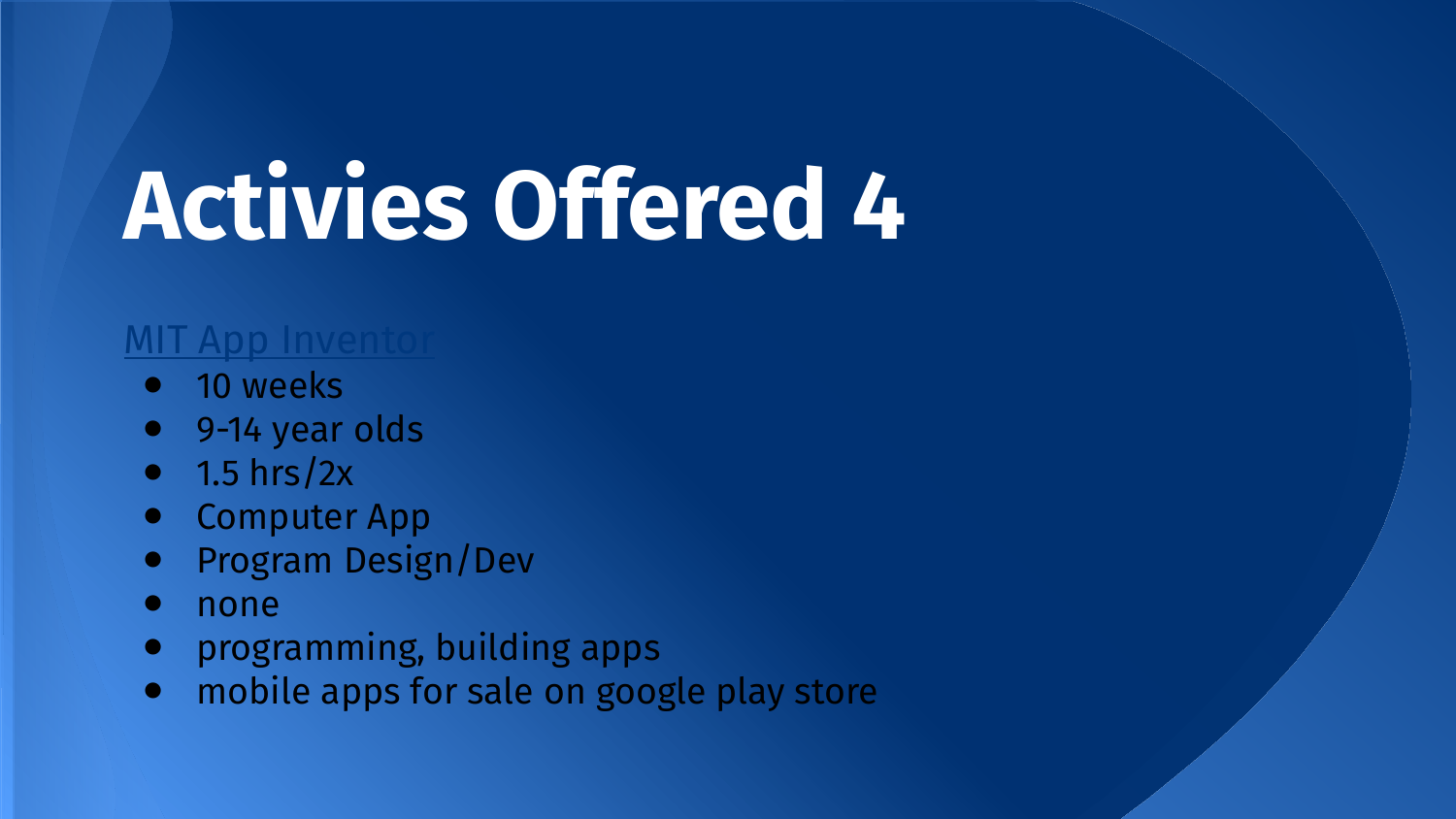

# Activies Offered 4
MIT App Inventor
10 weeks
9-14 year olds
1.5 hrs/2x
Computer App
Program Design/Dev
none
programming, building apps
mobile apps for sale on google play store